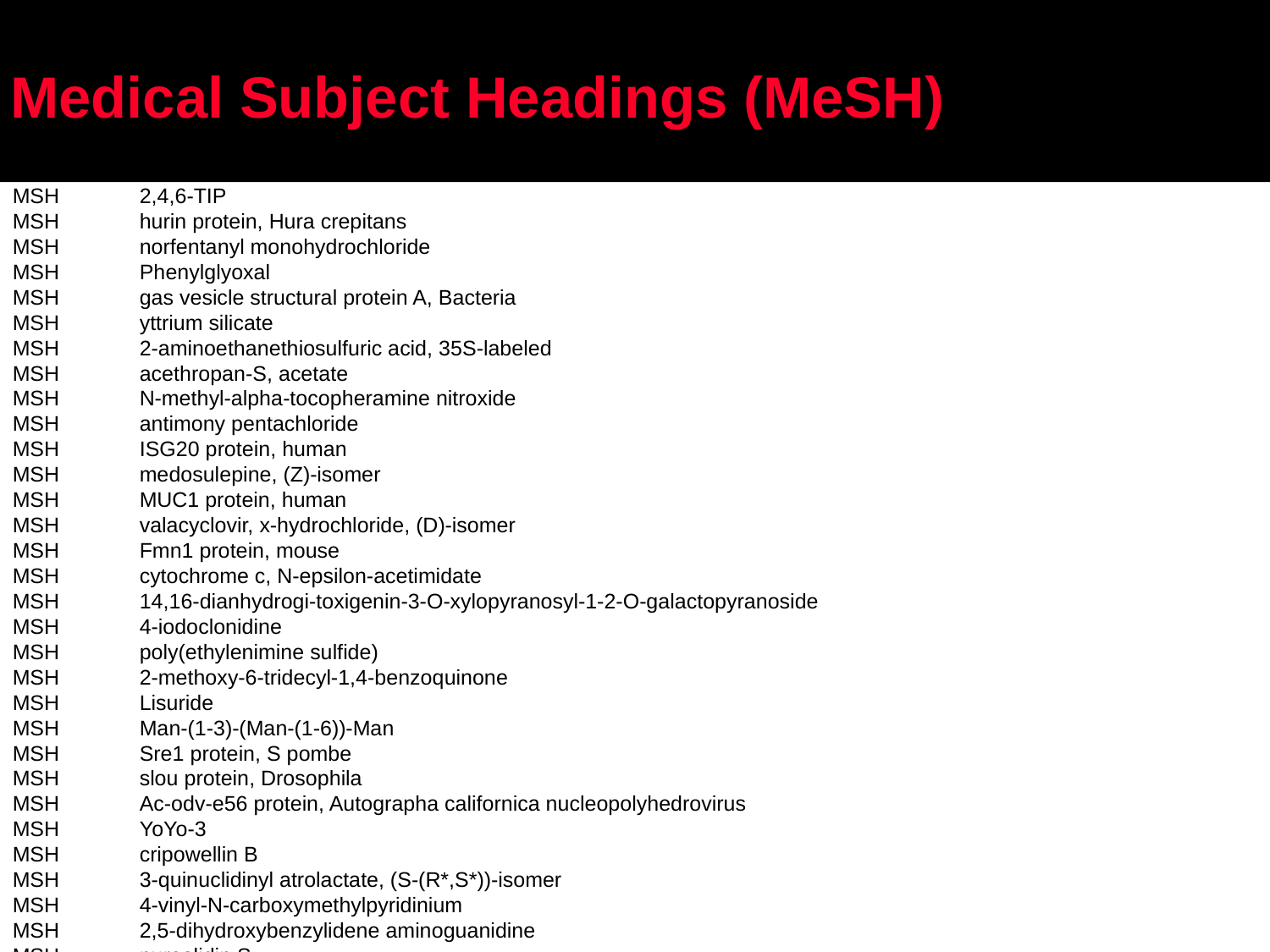

# Medical Subject Headings (MeSH)
MSH	2,4,6-TIP
MSH	hurin protein, Hura crepitans
MSH	norfentanyl monohydrochloride
MSH	Phenylglyoxal
MSH	gas vesicle structural protein A, Bacteria
MSH	yttrium silicate
MSH	2-aminoethanethiosulfuric acid, 35S-labeled
MSH	acethropan-S, acetate
MSH	N-methyl-alpha-tocopheramine nitroxide
MSH	antimony pentachloride
MSH	ISG20 protein, human
MSH	medosulepine, (Z)-isomer
MSH	MUC1 protein, human
MSH	valacyclovir, x-hydrochloride, (D)-isomer
MSH	Fmn1 protein, mouse
MSH	cytochrome c, N-epsilon-acetimidate
MSH	14,16-dianhydrogi-toxigenin-3-O-xylopyranosyl-1-2-O-galactopyranoside
MSH	4-iodoclonidine
MSH	poly(ethylenimine sulfide)
MSH	2-methoxy-6-tridecyl-1,4-benzoquinone
MSH	Lisuride
MSH	Man-(1-3)-(Man-(1-6))-Man
MSH	Sre1 protein, S pombe
MSH	slou protein, Drosophila
MSH	Ac-odv-e56 protein, Autographa californica nucleopolyhedrovirus
MSH	YoYo-3
MSH	cripowellin B
MSH	3-quinuclidinyl atrolactate, (S-(R*,S*))-isomer
MSH	4-vinyl-N-carboxymethylpyridinium
MSH	2,5-dihydroxybenzylidene aminoguanidine
MSH	purealidin S